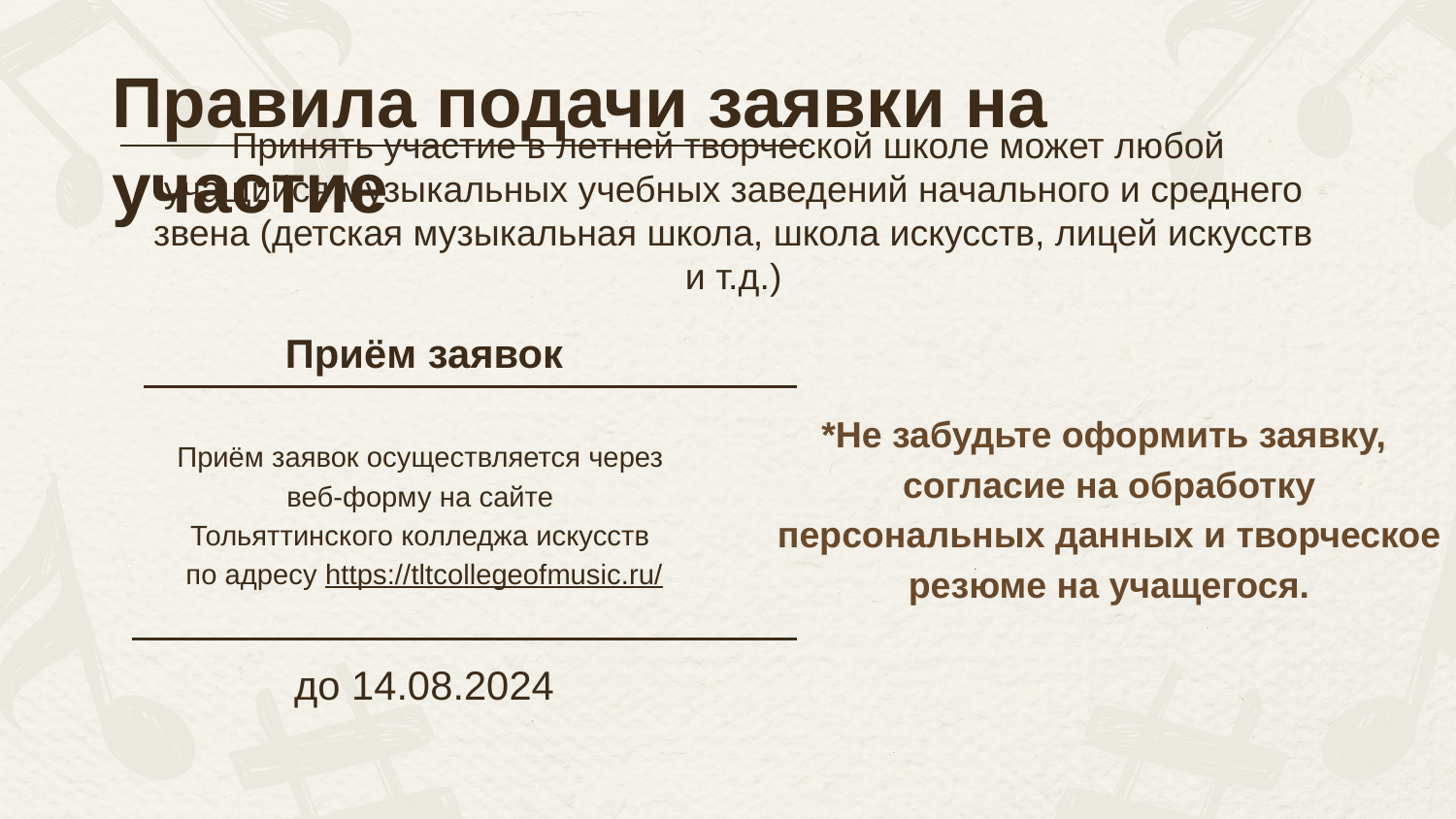

# Правила подачи заявки на участие
Принять участие в летней творческой школе может любой
учащийся музыкальных учебных заведений начального и среднего звена (детская музыкальная школа, школа искусств, лицей искусств и т.д.)
Приём заявок
Приём заявок осуществляется через
веб-форму на сайте
Тольяттинского колледжа искусств
по адресу https://tltcollegeofmusic.ru/

до 14.08.2024
*Не забудьте оформить заявку,
согласие на обработку персональных данных и творческое резюме на учащегося.